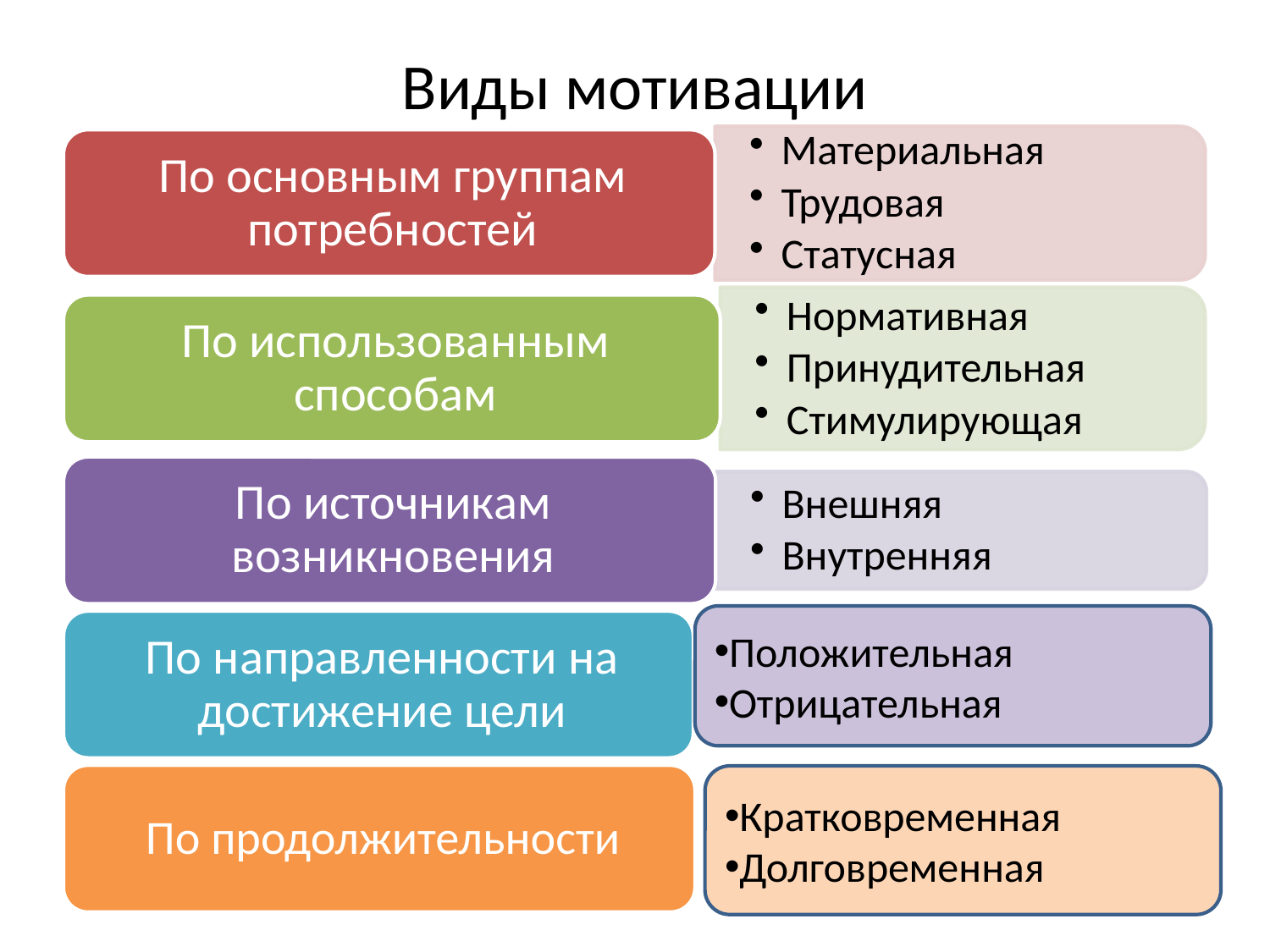

# Виды мотивации
Материальная
Трудовая
Статусная
По основным группам потребностей
Нормативная
Принудительная
Стимулирующая
По использованным способам
Внешняя
Внутренняя
По источникам возникновения
По направленности на достижение цели
По продолжительности
Положительная
Отрицательная
Кратковременная
Долговременная